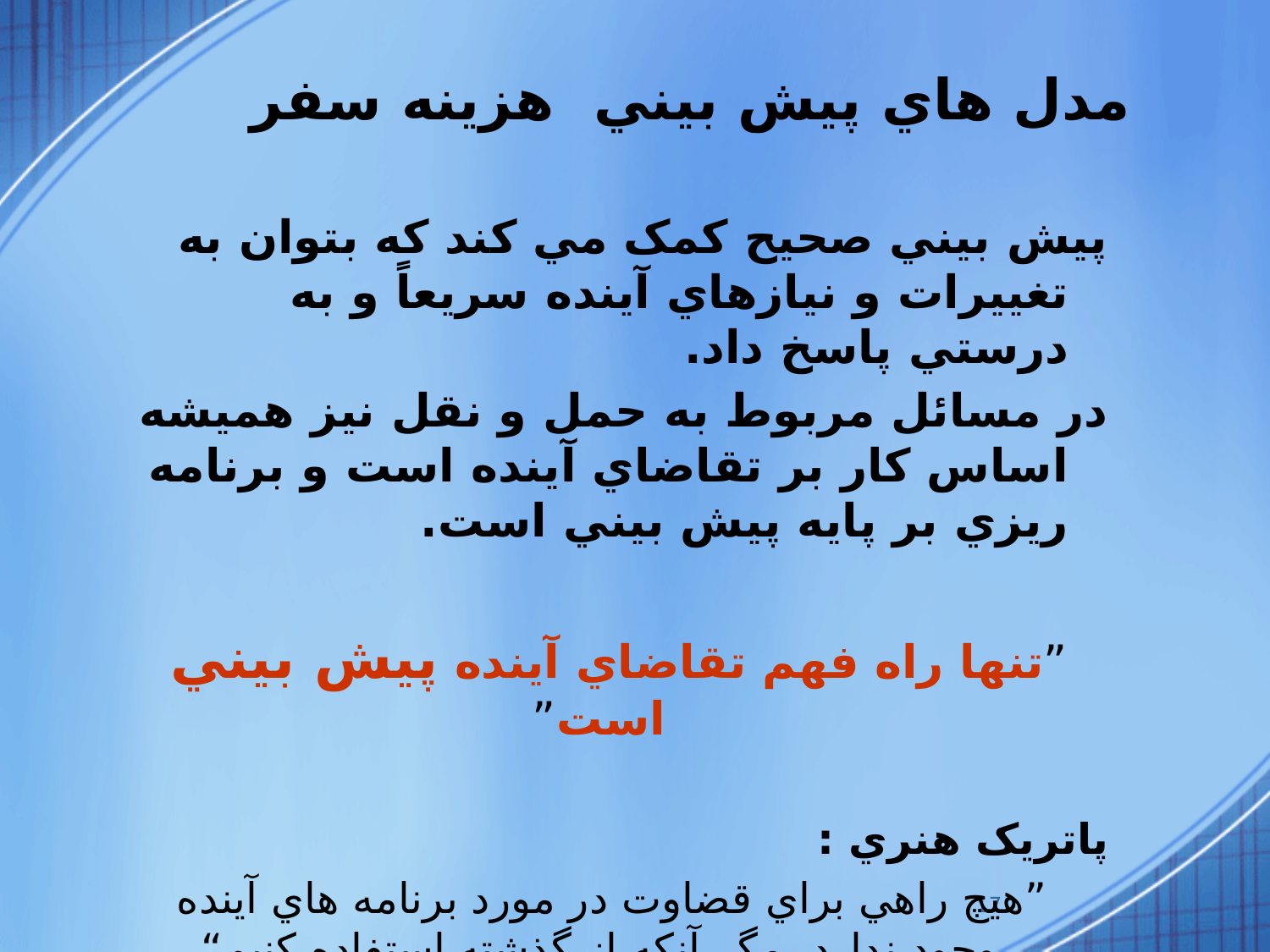

# مدل هاي پيش بيني  هزینه سفر
پيش بيني صحيح کمک مي کند که بتوان به تغييرات و نيازهاي آينده سريعاً و به درستي پاسخ داد.
در مسائل مربوط به حمل و نقل نيز هميشه اساس کار بر تقاضاي آينده است و برنامه ريزي بر پايه پيش بيني است.

”تنها راه فهم تقاضاي آينده پيش بيني است”

پاتريک هنري :
 ”هيچ راهي براي قضاوت در مورد برنامه هاي آينده وجود ندارد، مگر آنکه از گذشته استفاده کنيم“
17